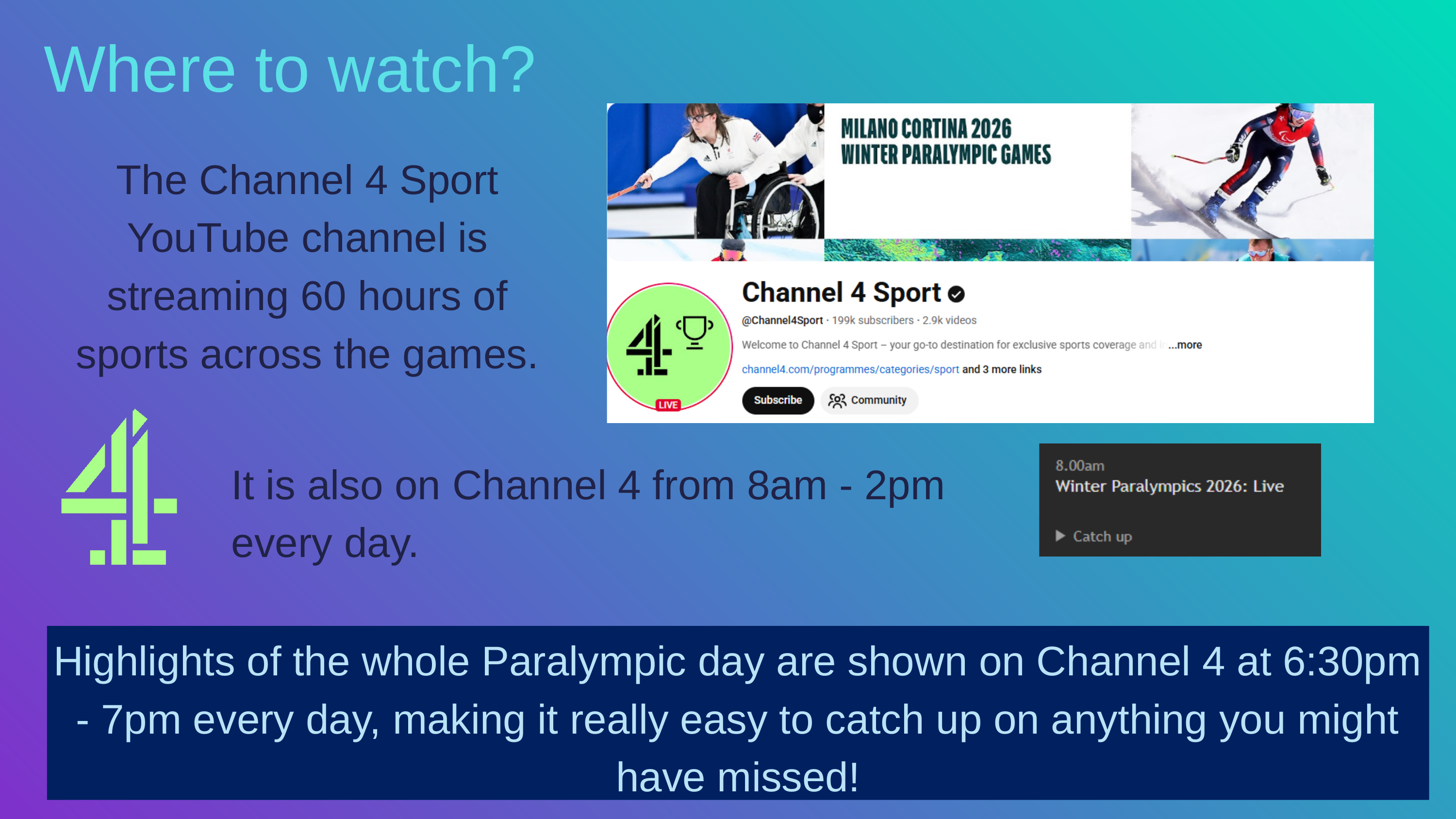

Where to watch?

The Channel 4 Sport YouTube channel is streaming 60 hours of sports across the games.

It is also on Channel 4 from 8am - 2pm every day.
Highlights of the whole Paralympic day are shown on Channel 4 at 6:30pm - 7pm every day, making it really easy to catch up on anything you might have missed!